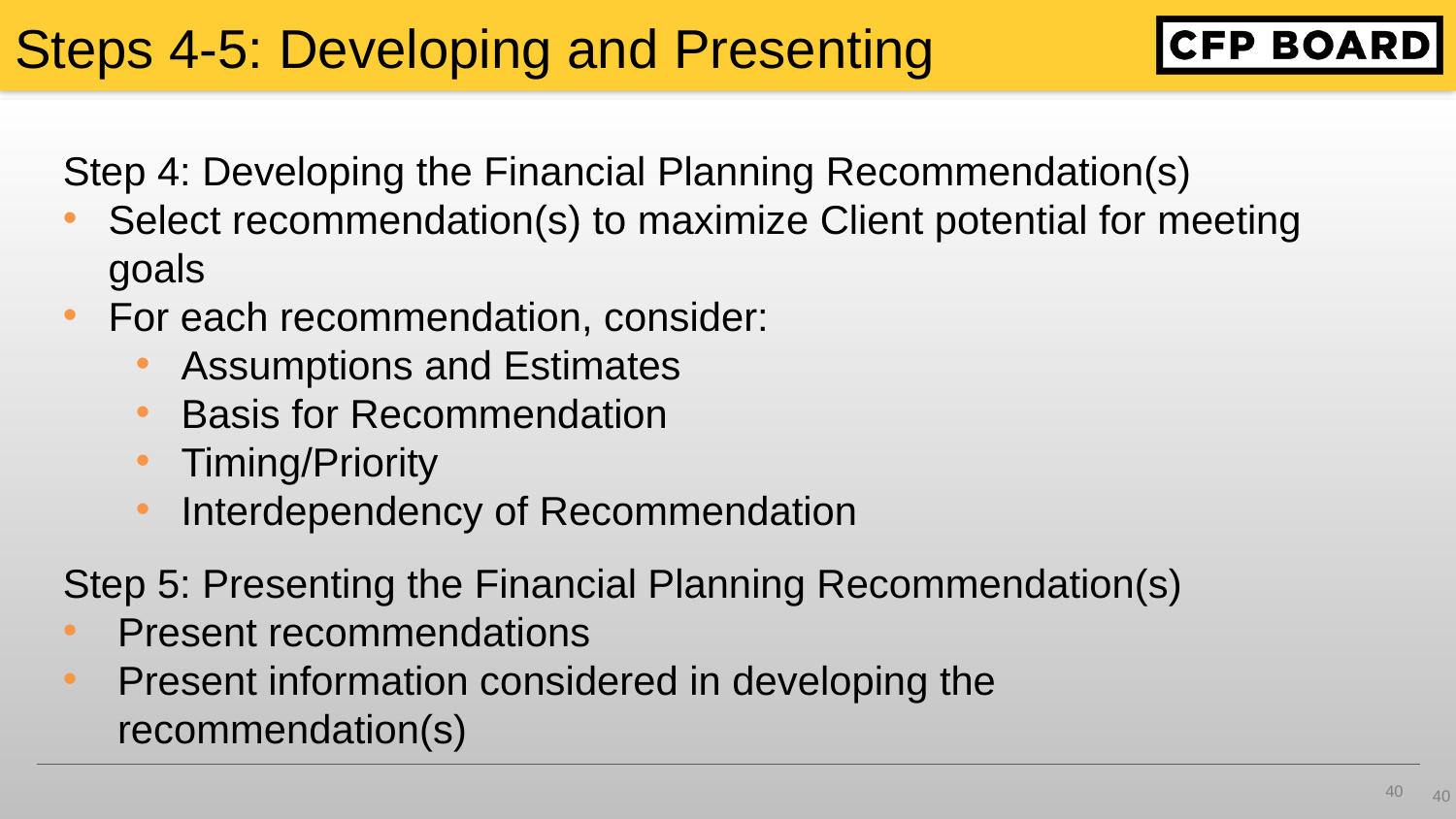

# Steps 4-5: Developing and Presenting
Step 4: Developing the Financial Planning Recommendation(s)
Select recommendation(s) to maximize Client potential for meeting goals
For each recommendation, consider:
Assumptions and Estimates
Basis for Recommendation
Timing/Priority
Interdependency of Recommendation

Step 5: Presenting the Financial Planning Recommendation(s)
Present recommendations
Present information considered in developing the recommendation(s)
40
40